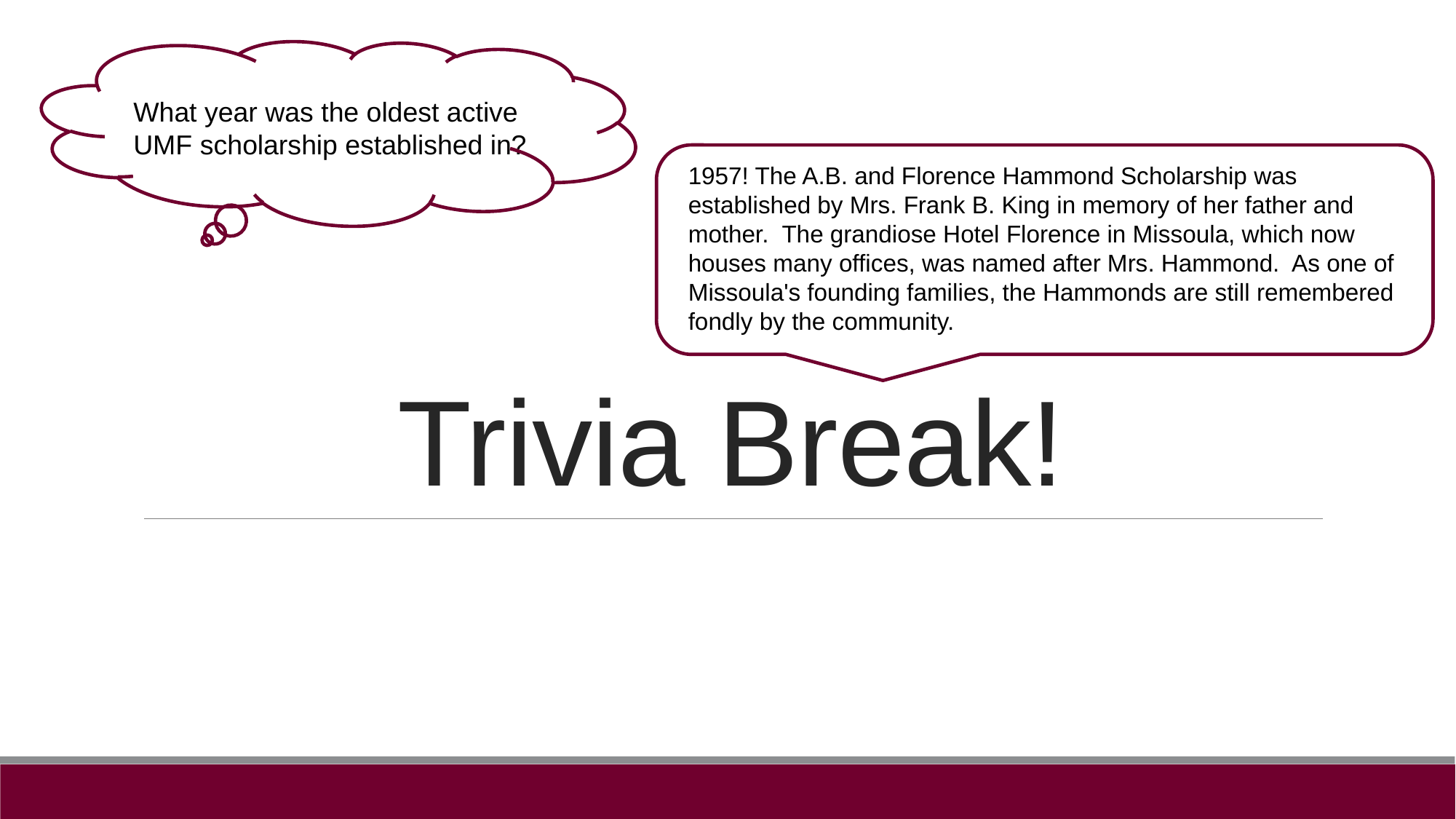

What year was the oldest active UMF scholarship established in?
# Trivia Break!

1957! The A.B. and Florence Hammond Scholarship was established by Mrs. Frank B. King in memory of her father and mother.  The grandiose Hotel Florence in Missoula, which now houses many offices, was named after Mrs. Hammond.  As one of Missoula's founding families, the Hammonds are still remembered fondly by the community.